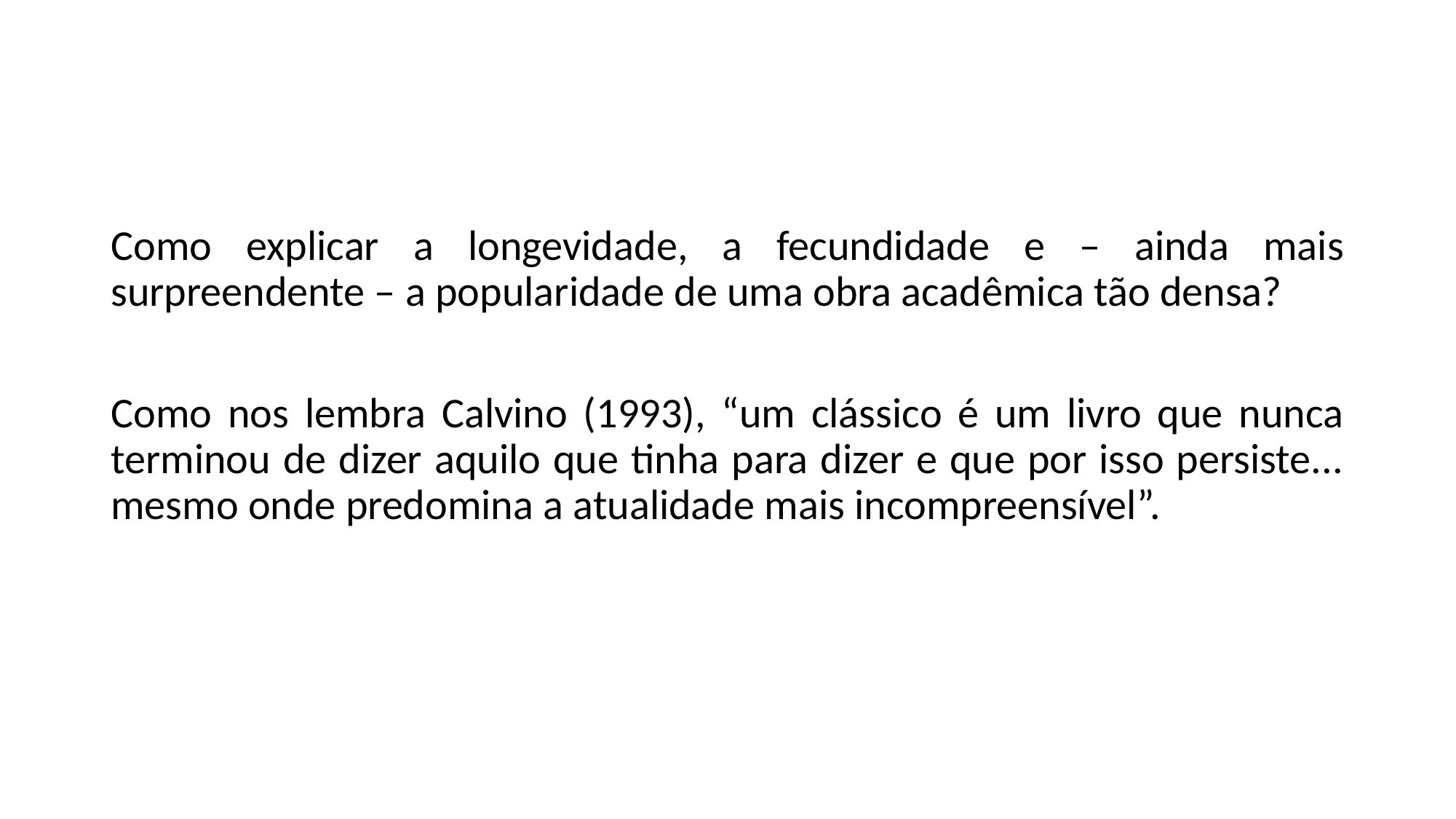

#
Como explicar a longevidade, a fecundidade e – ainda mais surpreendente – a popularidade de uma obra acadêmica tão densa?

Como nos lembra Calvino (1993), “um clássico é um livro que nunca terminou de dizer aquilo que tinha para dizer e que por isso persiste... mesmo onde predomina a atualidade mais incompreensível”.